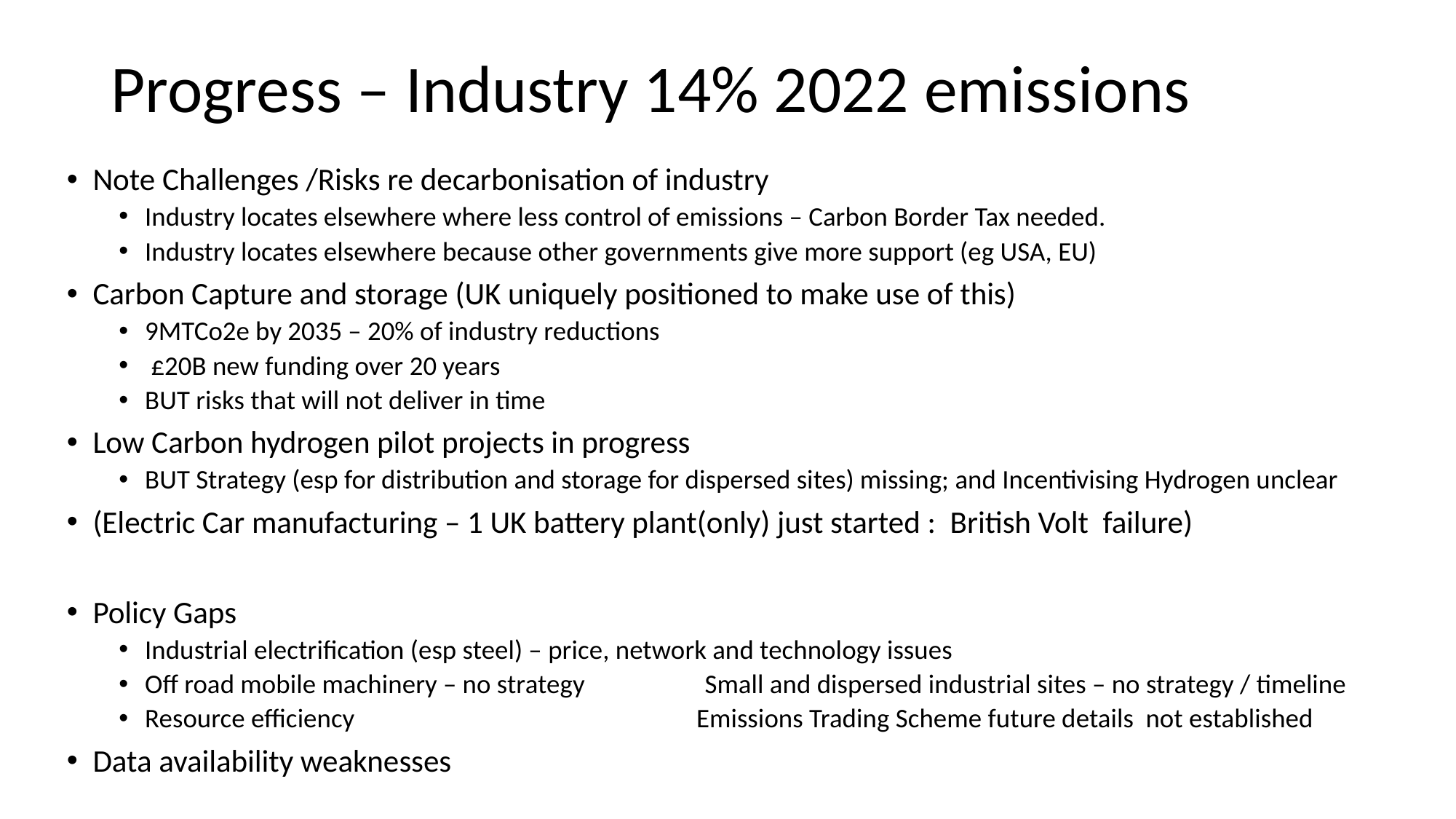

# Progress – Industry 14% 2022 emissions

Note Challenges /Risks re decarbonisation of industry
Industry locates elsewhere where less control of emissions – Carbon Border Tax needed.
Industry locates elsewhere because other governments give more support (eg USA, EU)
Carbon Capture and storage (UK uniquely positioned to make use of this)
9MTCo2e by 2035 – 20% of industry reductions
 £20B new funding over 20 years
BUT risks that will not deliver in time
Low Carbon hydrogen pilot projects in progress
BUT Strategy (esp for distribution and storage for dispersed sites) missing; and Incentivising Hydrogen unclear
(Electric Car manufacturing – 1 UK battery plant(only) just started :  British Volt  failure)

Policy Gaps
Industrial electrification (esp steel) – price, network and technology issues
Off road mobile machinery – no strategy                    Small and dispersed industrial sites – no strategy / timeline
Resource efficiency                                                         Emissions Trading Scheme future details  not established
Data availability weaknesses